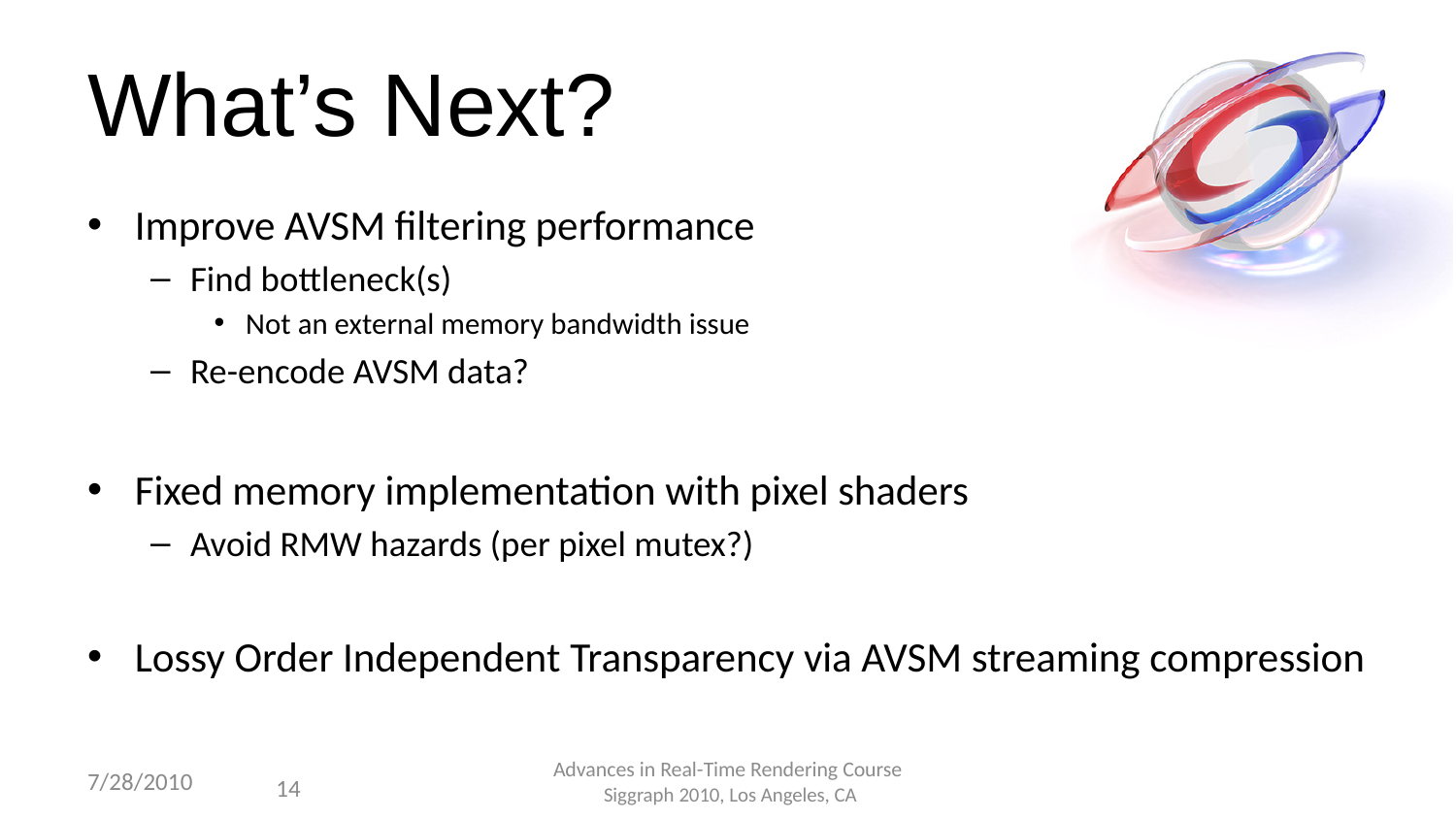

# What’s Next?
Improve AVSM filtering performance
Find bottleneck(s)
Not an external memory bandwidth issue
Re-encode AVSM data?

Fixed memory implementation with pixel shaders
Avoid RMW hazards (per pixel mutex?)

Lossy Order Independent Transparency via AVSM streaming compression

7/28/2010
Advances in Real-Time Rendering Course
 Siggraph 2010, Los Angeles, CA
14